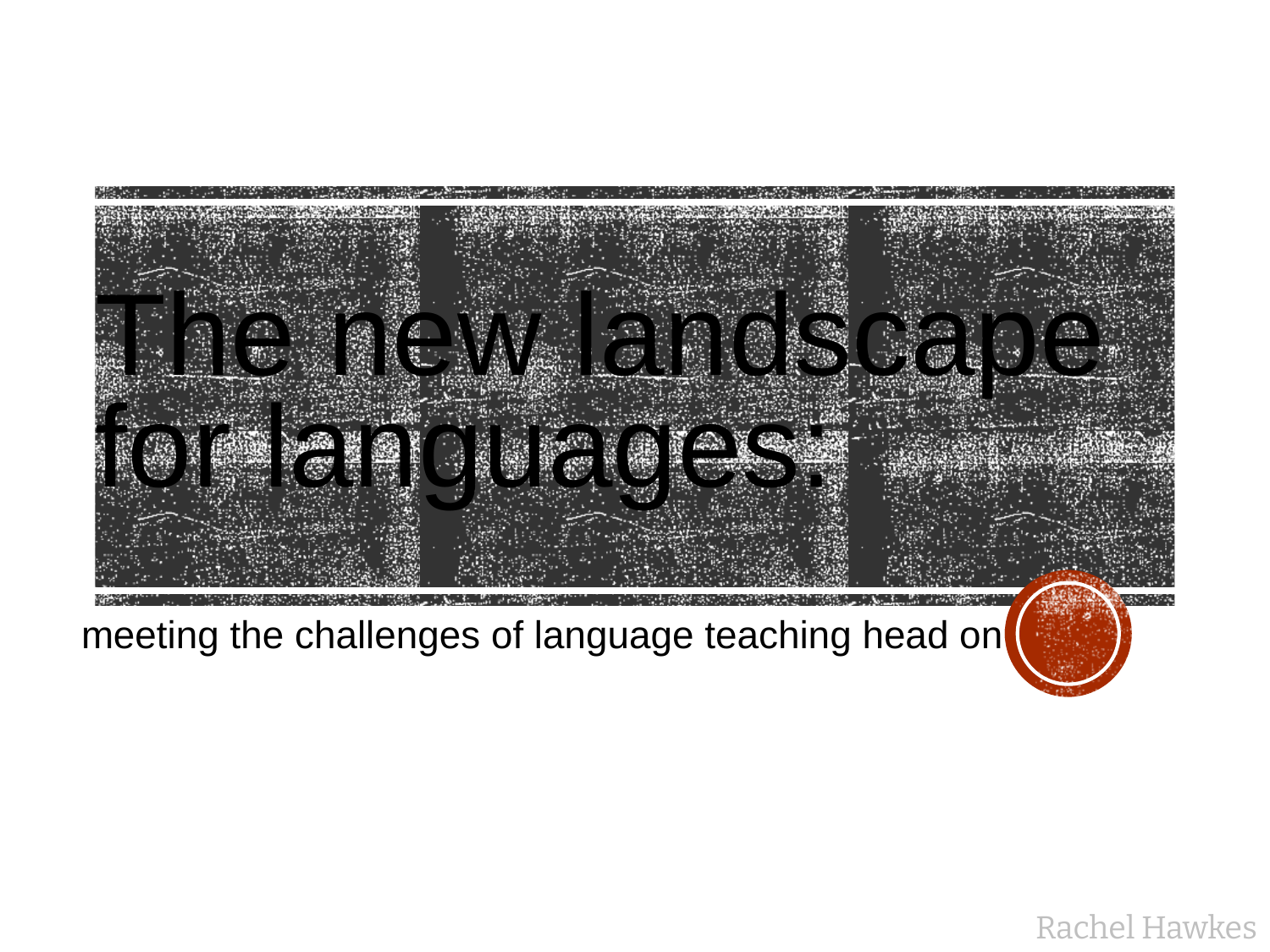

# The new landscape for languages:
meeting the challenges of language teaching head on
Rachel Hawkes